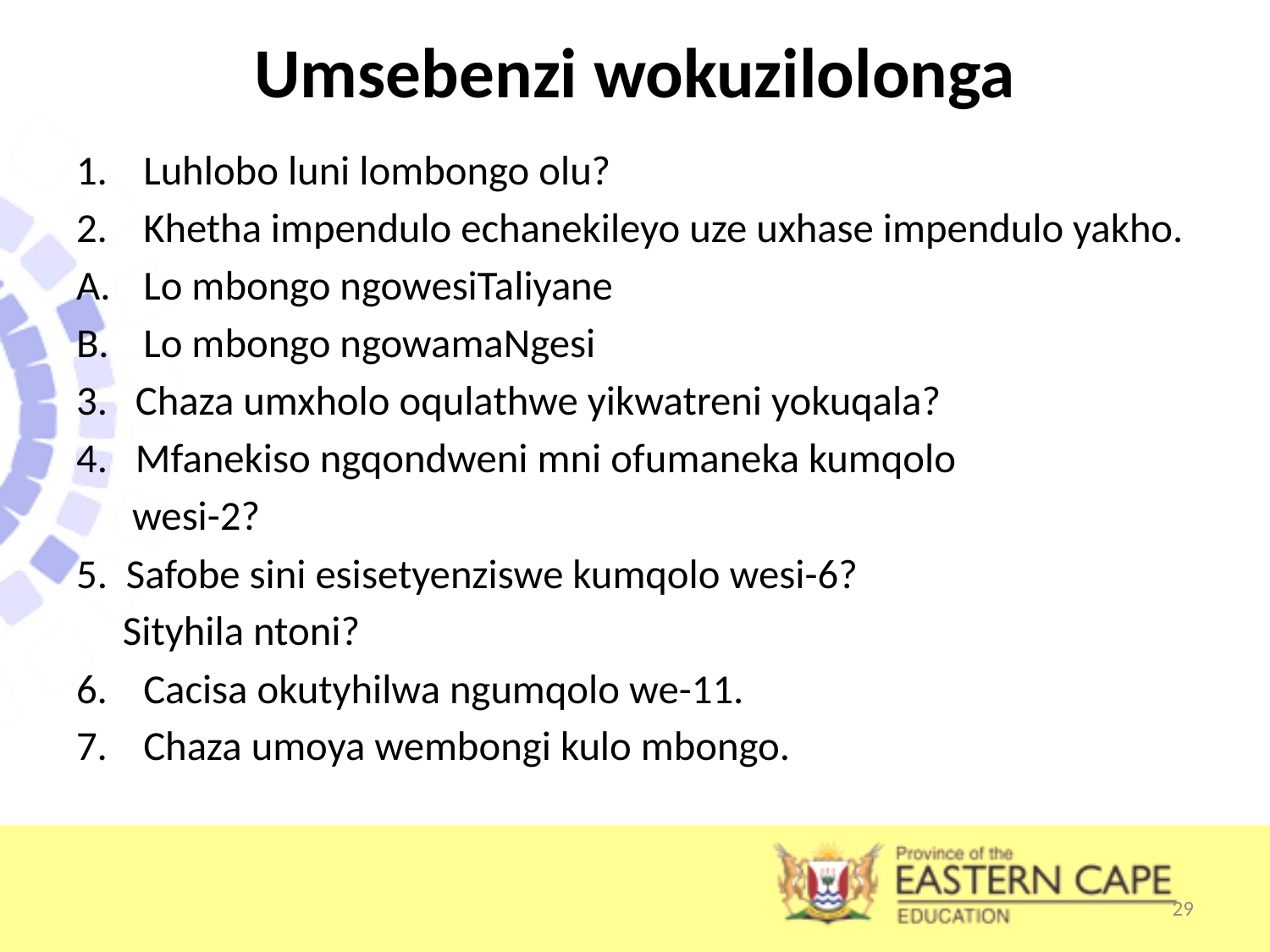

# Umsebenzi wokuzilolonga
Luhlobo luni lombongo olu?
Khetha impendulo echanekileyo uze uxhase impendulo yakho.
Lo mbongo ngowesiTaliyane
Lo mbongo ngowamaNgesi
3.   Chaza umxholo oqulathwe yikwatreni yokuqala?
4.   Mfanekiso ngqondweni mni ofumaneka kumqolo
      wesi-2?
5.  Safobe sini esisetyenziswe kumqolo wesi-6?
     Sityhila ntoni?
Cacisa okutyhilwa ngumqolo we-11.
Chaza umoya wembongi kulo mbongo.

29